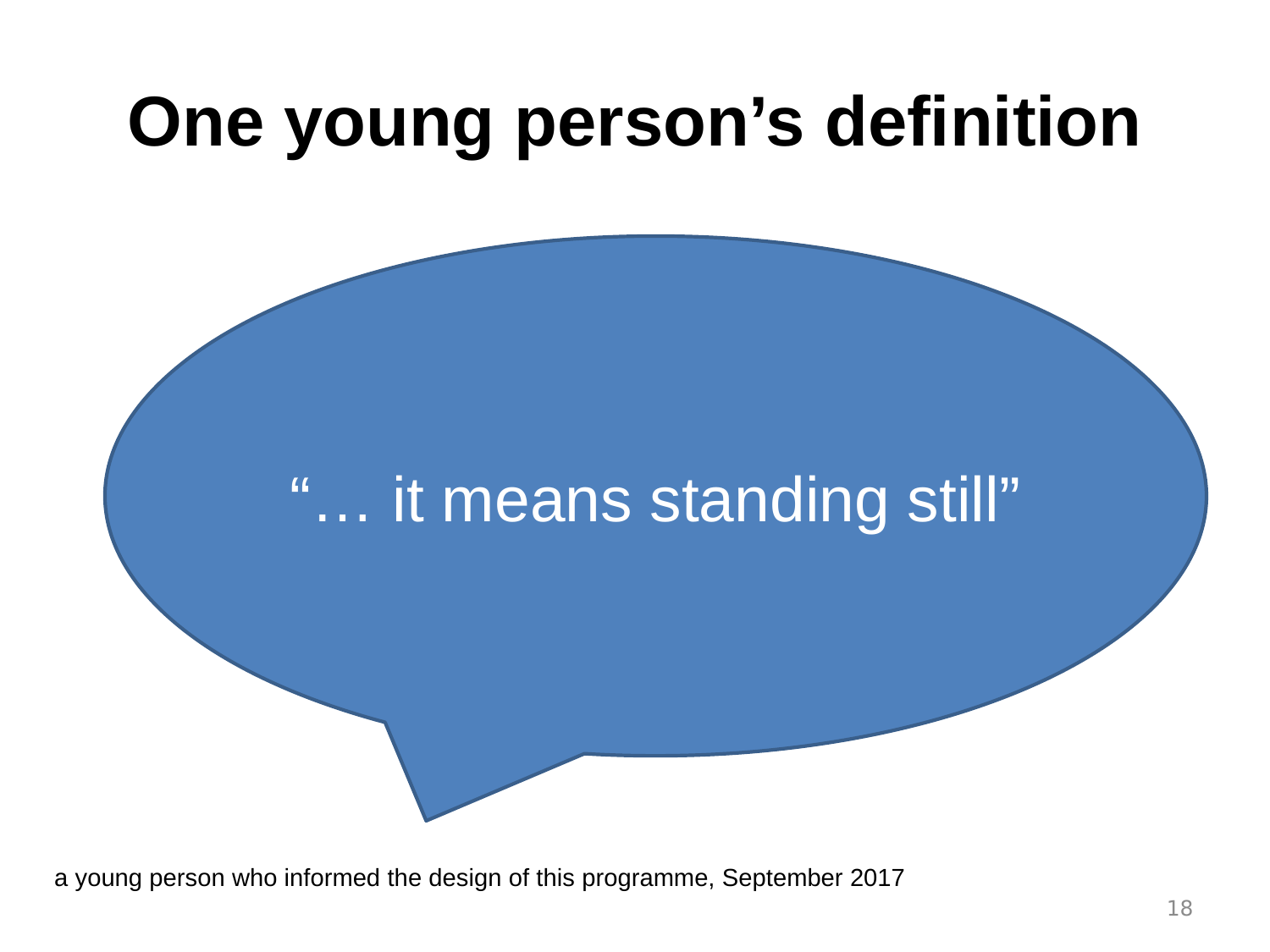

# One young person’s definition
“… it means standing still”
 a young person who informed the design of this programme, September 2017
18